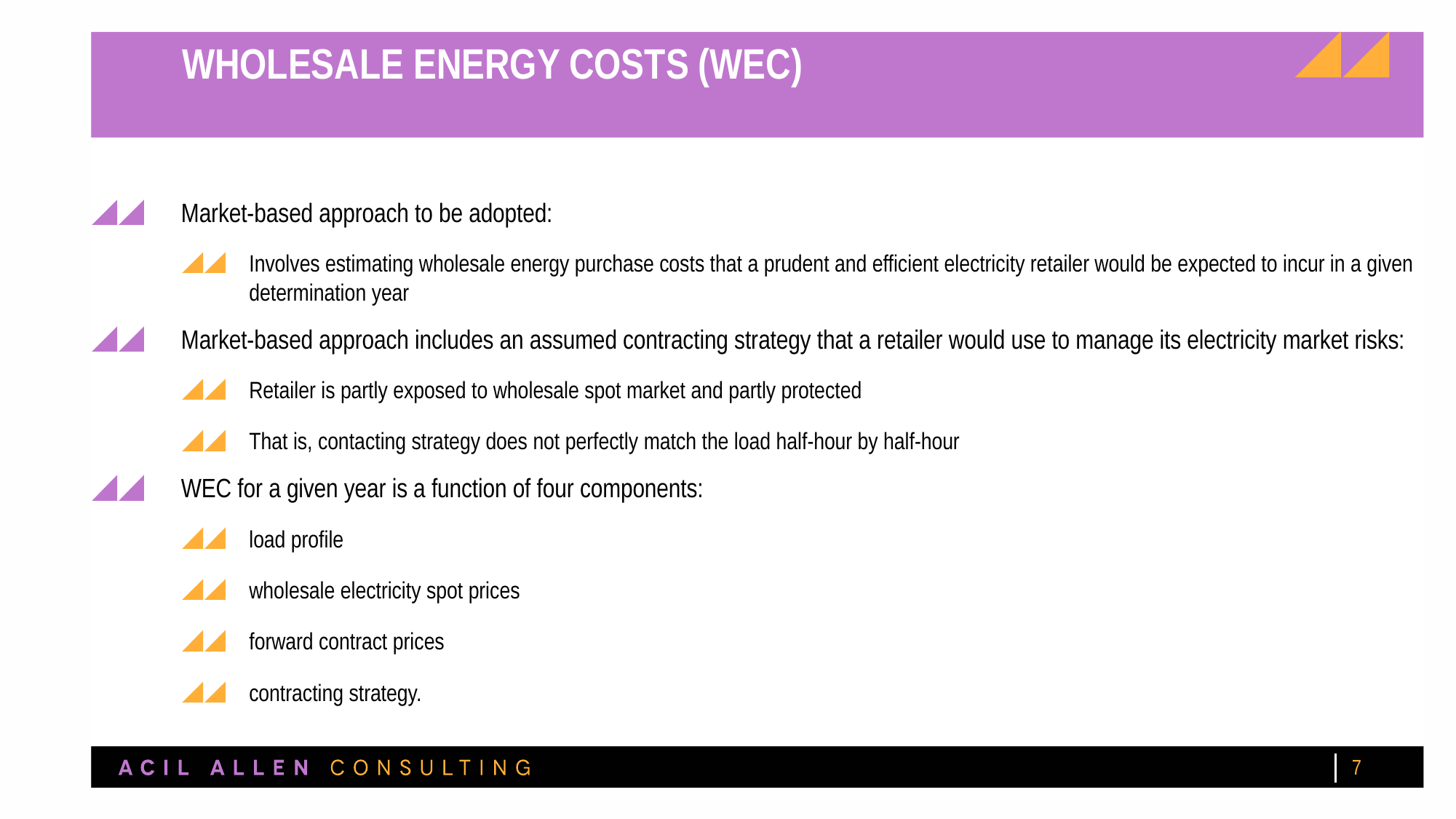

# Wholesale Energy Costs (WEC)
Market-based approach to be adopted:
Involves estimating wholesale energy purchase costs that a prudent and efficient electricity retailer would be expected to incur in a given determination year
Market-based approach includes an assumed contracting strategy that a retailer would use to manage its electricity market risks:
Retailer is partly exposed to wholesale spot market and partly protected
That is, contacting strategy does not perfectly match the load half-hour by half-hour
WEC for a given year is a function of four components:
load profile
wholesale electricity spot prices
forward contract prices
contracting strategy.

7